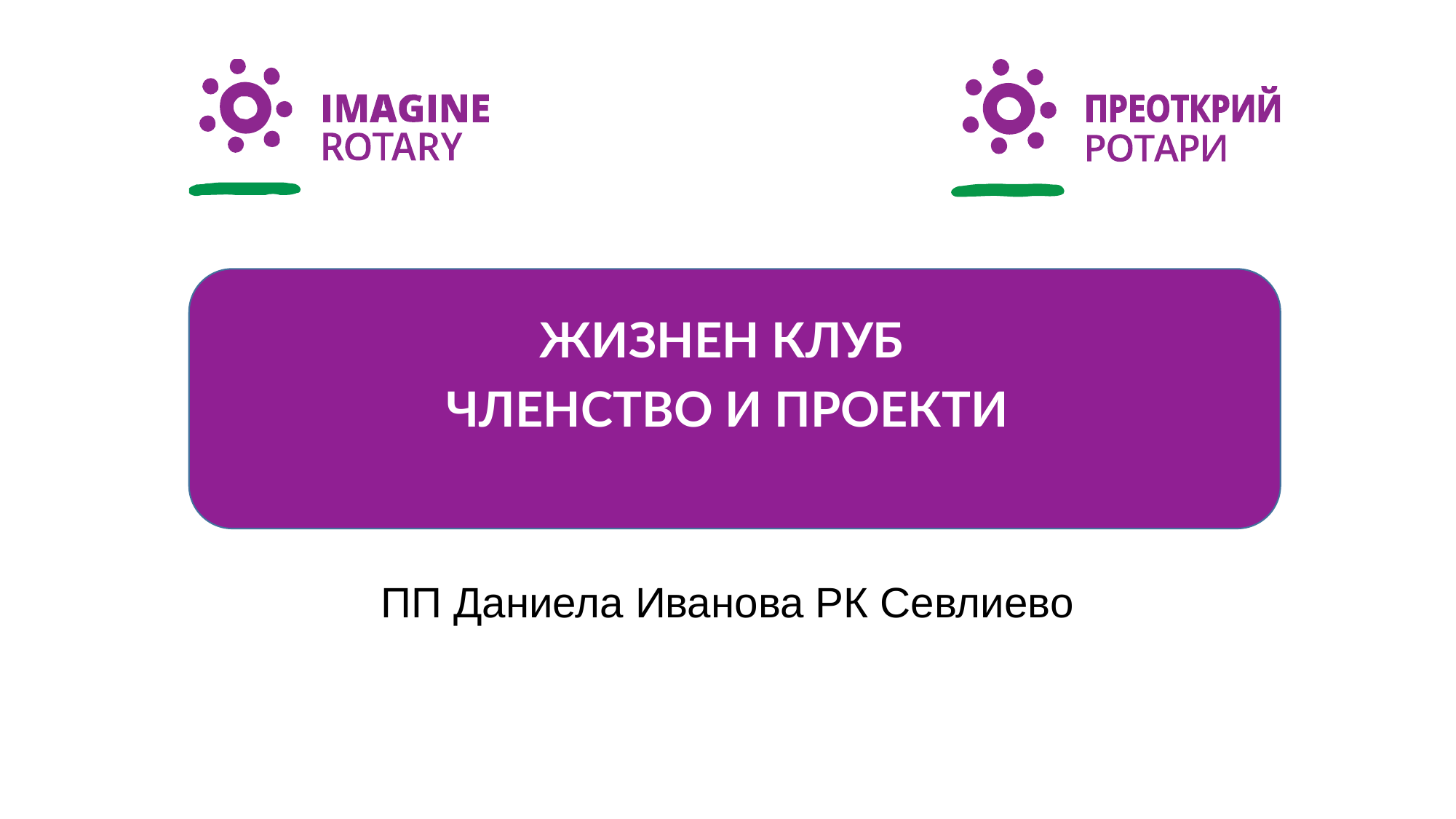

# Жизнен клуб членство и проекти
ПП Даниела Иванова РК Севлиево